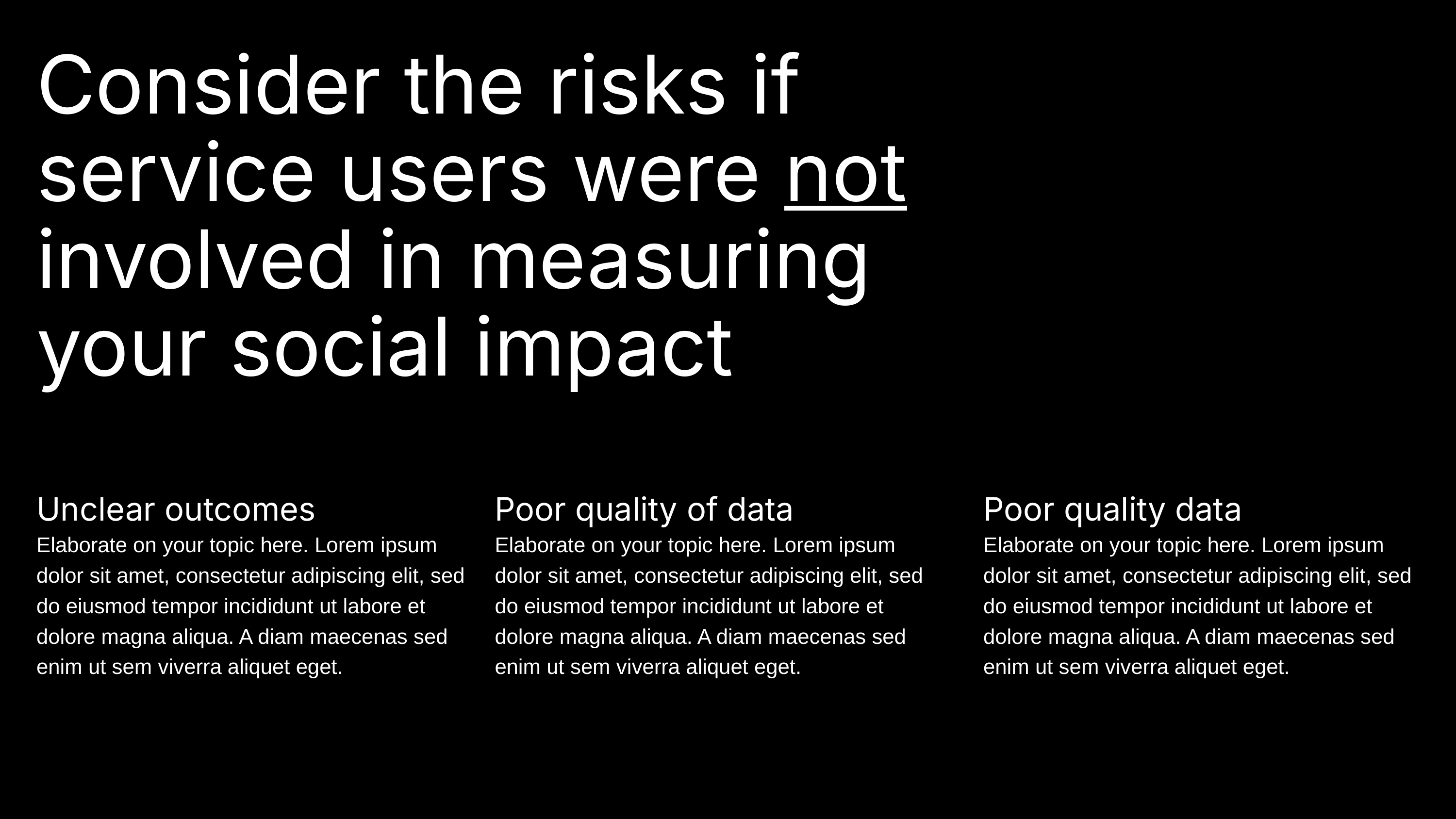

Consider the risks if service users were not involved in measuring your social impact
Unclear outcomes
Elaborate on your topic here. Lorem ipsum dolor sit amet, consectetur adipiscing elit, sed do eiusmod tempor incididunt ut labore et dolore magna aliqua. A diam maecenas sed enim ut sem viverra aliquet eget.
Poor quality of data
Elaborate on your topic here. Lorem ipsum dolor sit amet, consectetur adipiscing elit, sed do eiusmod tempor incididunt ut labore et dolore magna aliqua. A diam maecenas sed enim ut sem viverra aliquet eget.
Poor quality data
Elaborate on your topic here. Lorem ipsum dolor sit amet, consectetur adipiscing elit, sed do eiusmod tempor incididunt ut labore et dolore magna aliqua. A diam maecenas sed enim ut sem viverra aliquet eget.